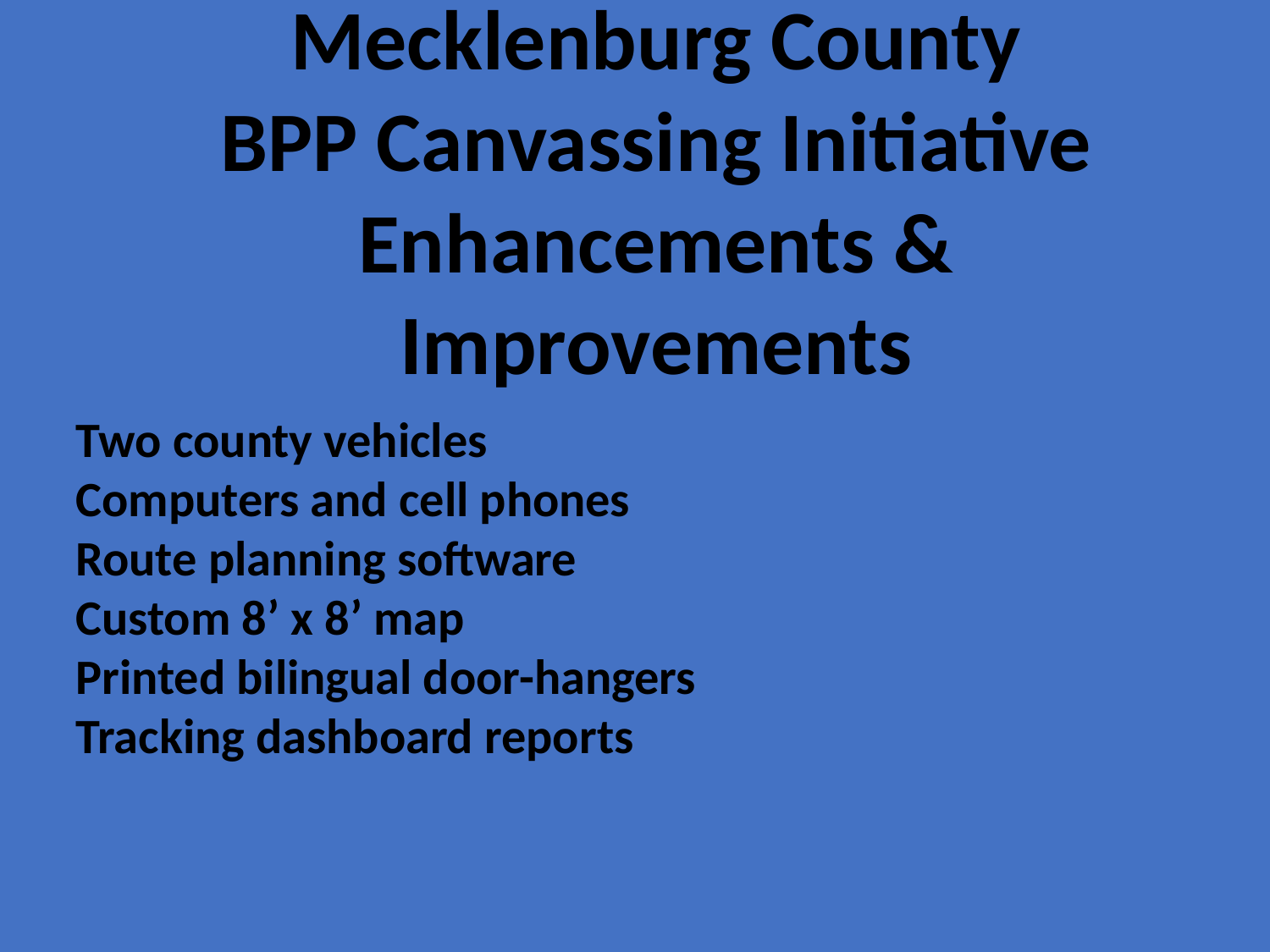

Mecklenburg County
BPP Canvassing Initiative
Enhancements & Improvements
Two county vehicles
Computers and cell phones
Route planning software
Custom 8’ x 8’ map
Printed bilingual door-hangers
Tracking dashboard reports